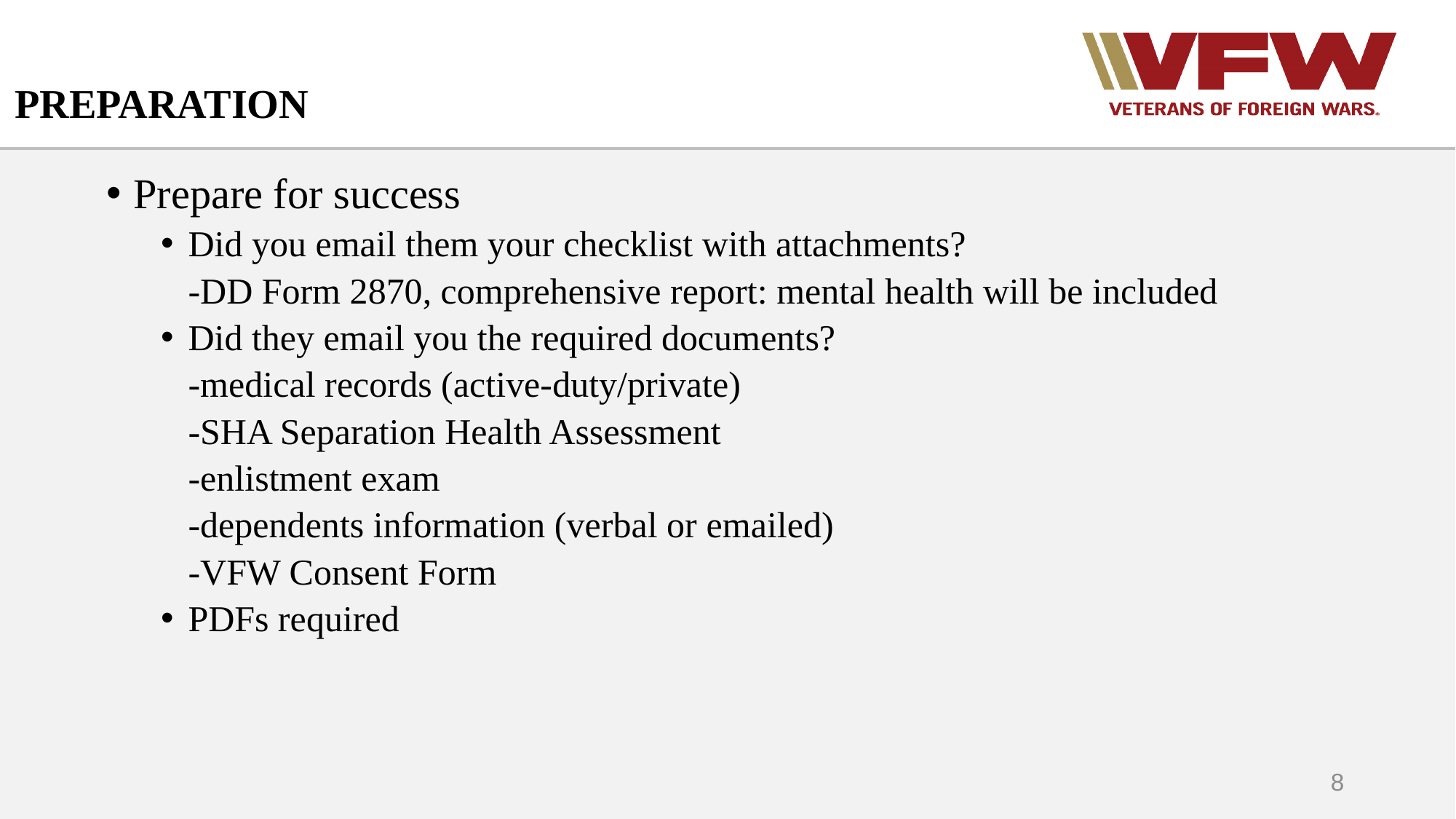

# PREPARATION
Prepare for success
Did you email them your checklist with attachments?
   -DD Form 2870, comprehensive report: mental health will be included
Did they email you the required documents?
   -medical records (active-duty/private)
   -SHA Separation Health Assessment
   -enlistment exam
   -dependents information (verbal or emailed)
   -VFW Consent Form
PDFs required

8